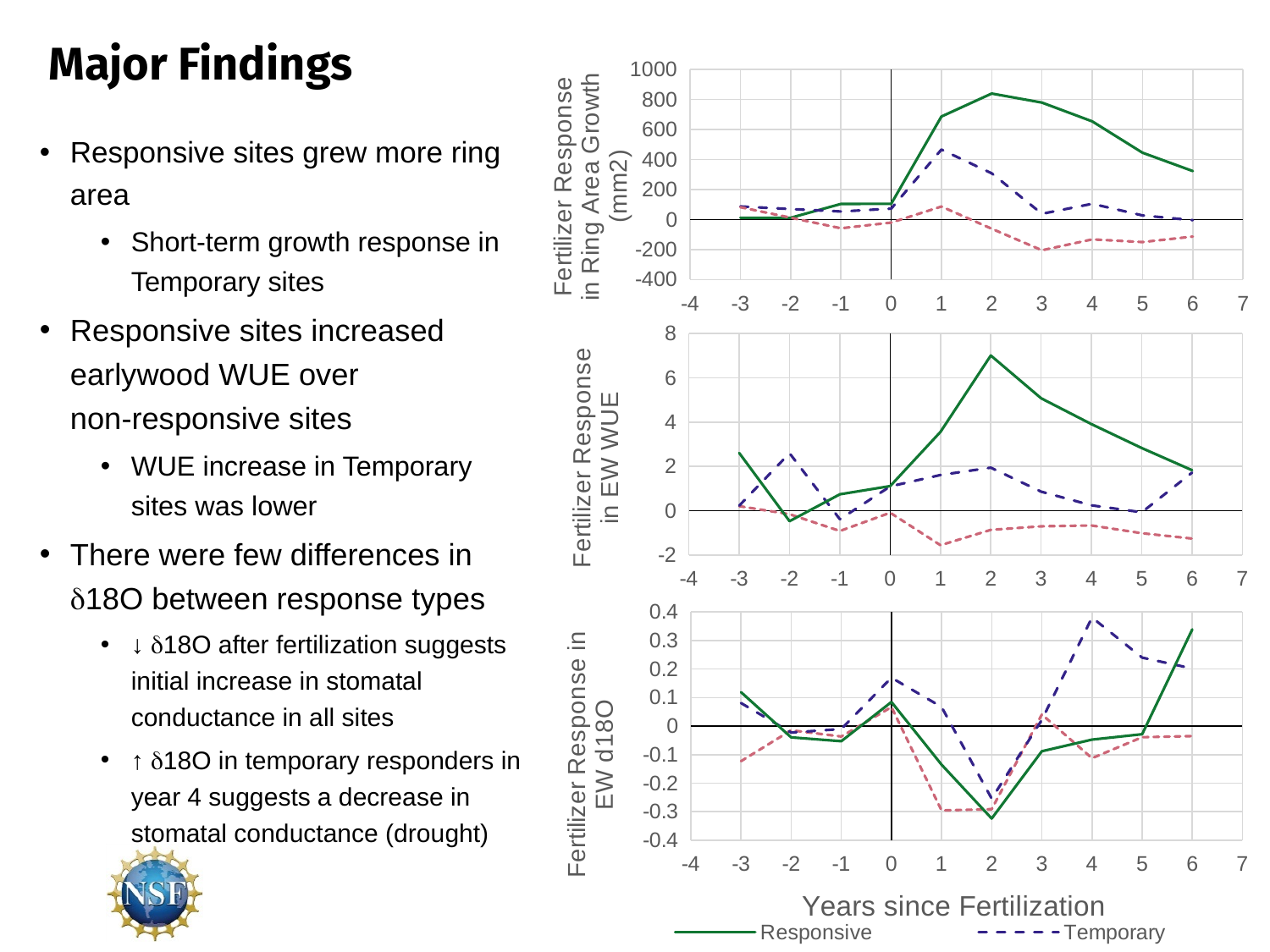

Major Findings

### Chart

| Category | Non-Responsive | Temporary | Responsive |
|---|---|---|---|
Responsive sites grew more ring area
Short-term growth response in Temporary sites
Responsive sites increased earlywood WUE over                   non-responsive sites
WUE increase in Temporary sites was lower
There were few differences in δ18O between response types
↓ δ18O after fertilization suggests initial increase in stomatal conductance in all sites
↑ δ18O in temporary responders in year 4 suggests a decrease in stomatal conductance (drought)

### Chart

| Category |  |  |  |
|---|---|---|---|

### Chart

| Category | Responsive | Temporary | Non-Responsive |
|---|---|---|---|